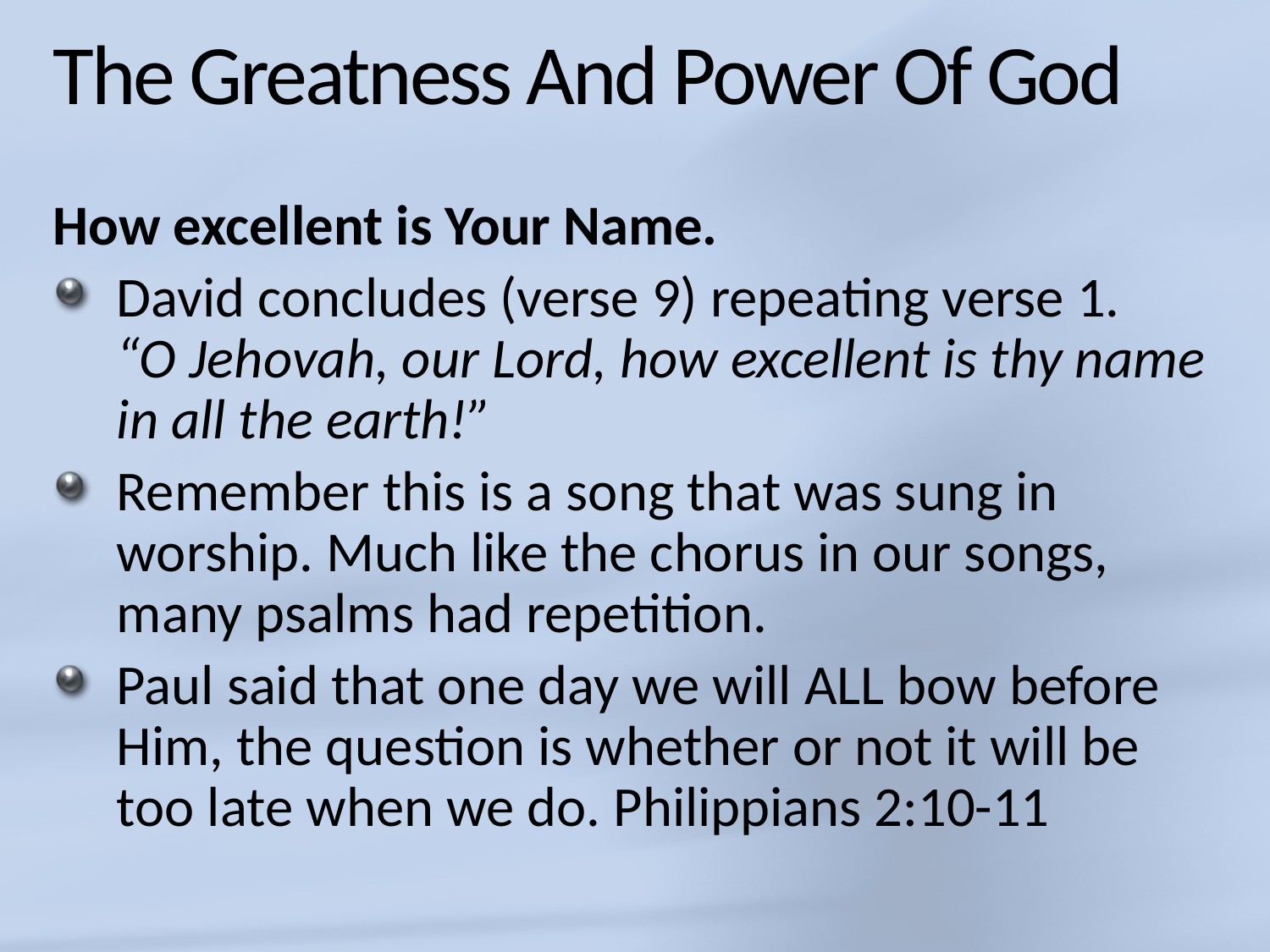

# The Greatness And Power Of God
How excellent is Your Name.
David concludes (verse 9) repeating verse 1.
“O Jehovah, our Lord, how excellent is thy name in all the earth!”
Remember this is a song that was sung in worship. Much like the chorus in our songs, many psalms had repetition.
Paul said that one day we will ALL bow before Him, the question is whether or not it will be too late when we do. Philippians 2:10-11